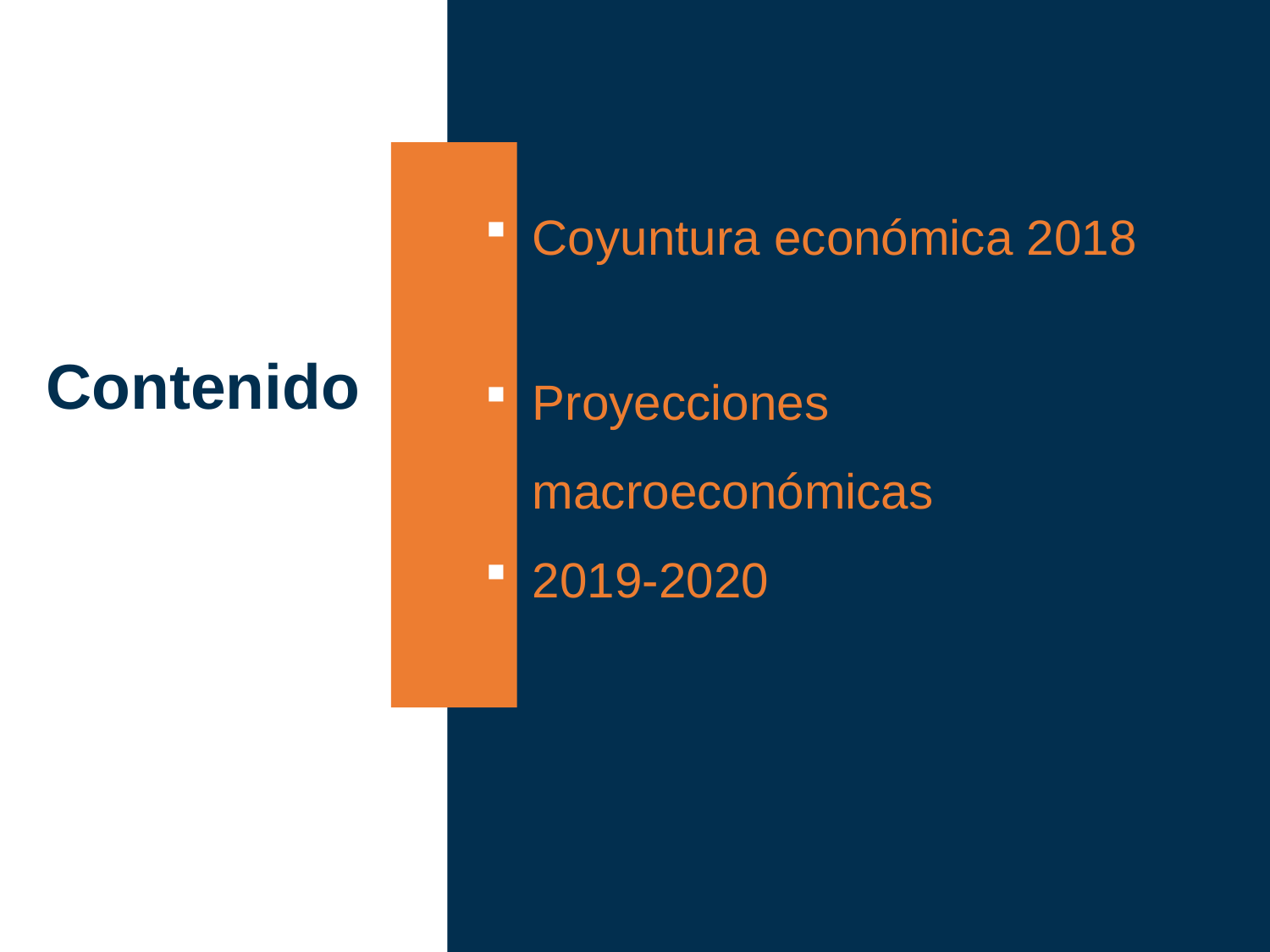

Coyuntura económica 2018

Proyecciones macroeconómicas
2019-2020

Contenido
2